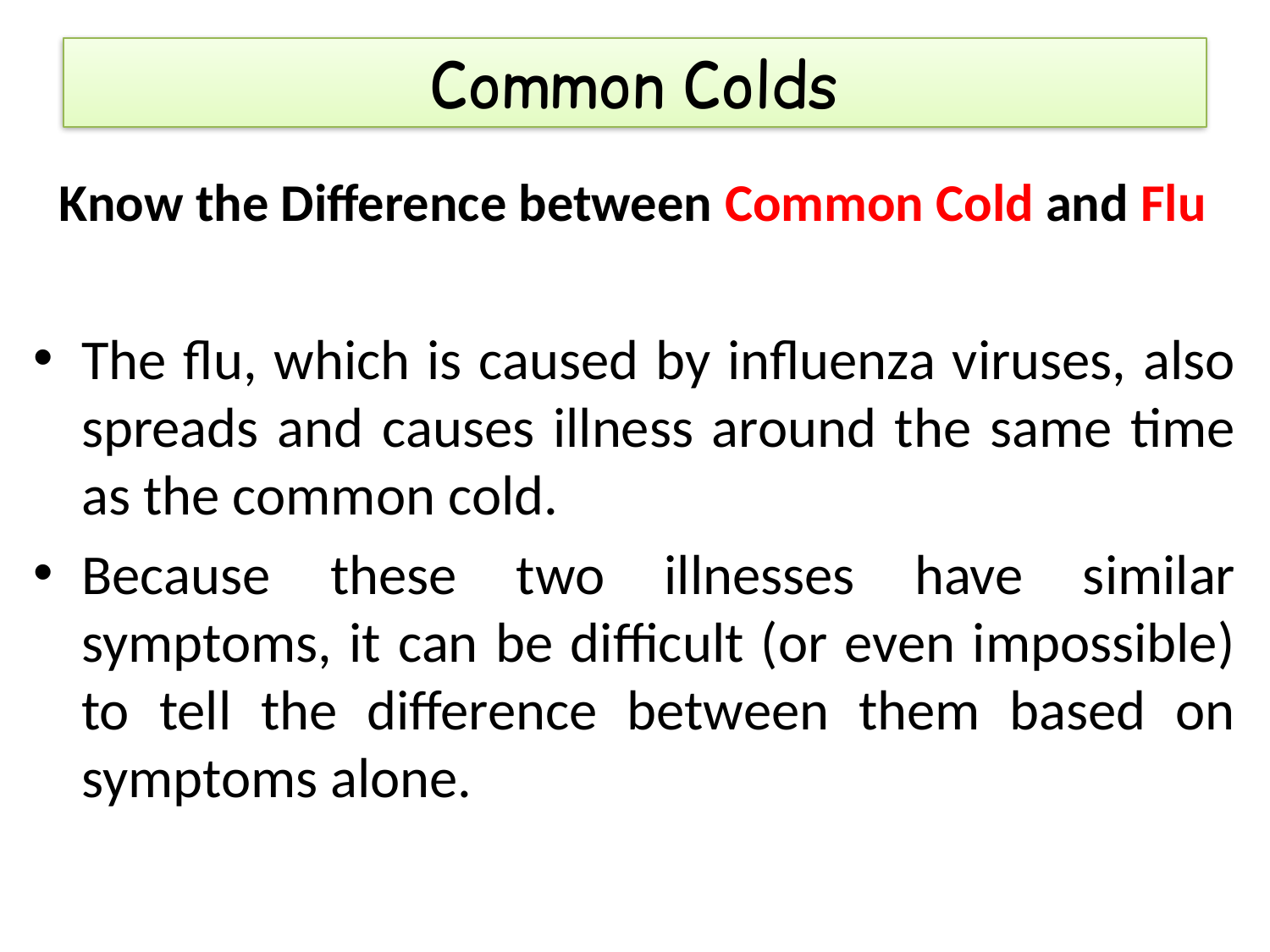

# Common Colds
  Know the Difference between Common Cold and Flu

The flu, which is caused by influenza viruses, also spreads and causes illness around the same time as the common cold.
Because these two illnesses have similar symptoms, it can be difficult (or even impossible) to tell the difference between them based on symptoms alone.